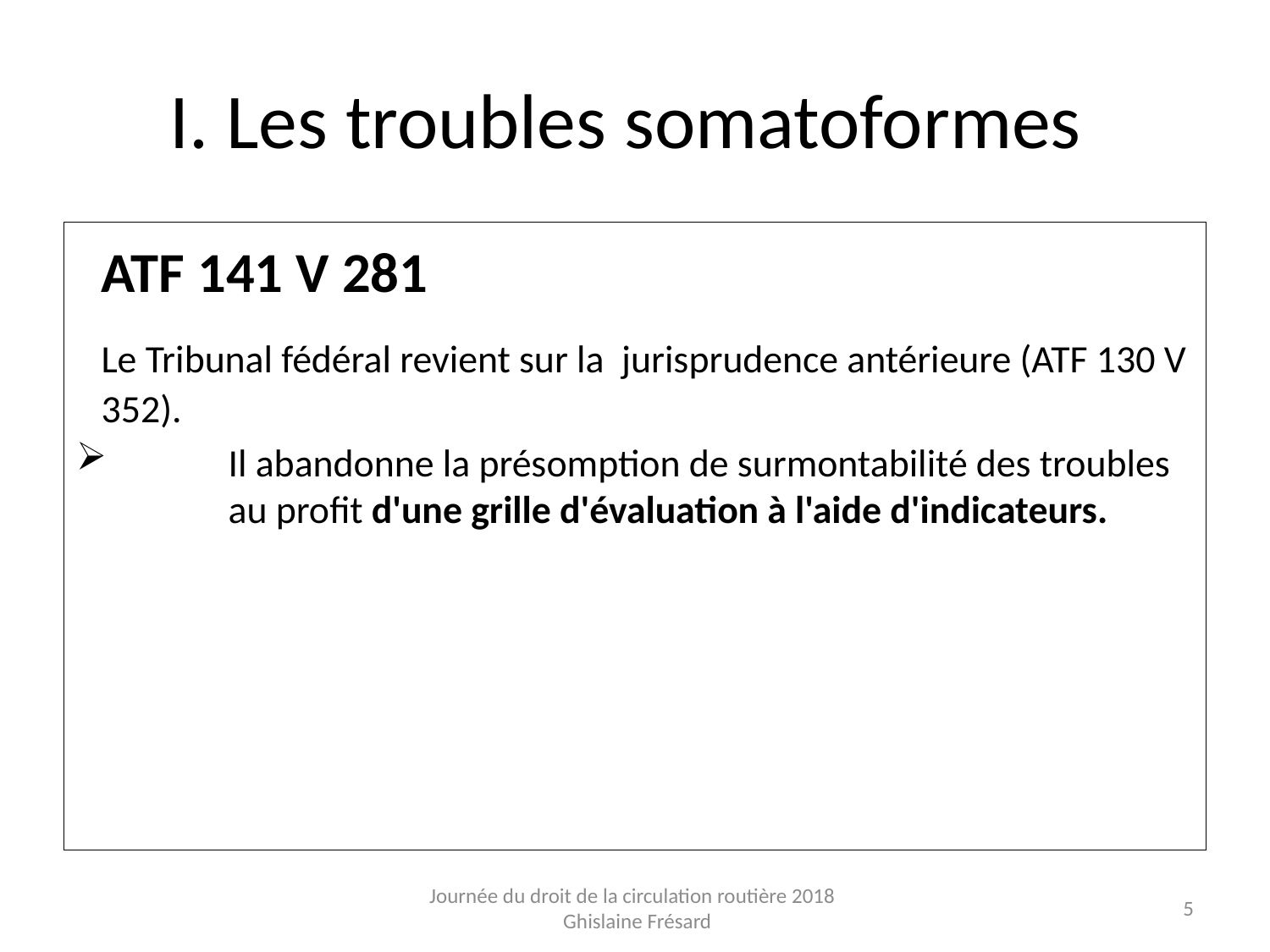

# I. Les troubles somatoformes
	ATF 141 V 281
	Le Tribunal fédéral revient sur la  jurisprudence antérieure (ATF 130 V 352).
 	Il abandonne la présomption de surmontabilité des troubles 	au profit d'une grille d'évaluation à l'aide d'indicateurs.

Journée du droit de la circulation routière 2018   Ghislaine Frésard
5